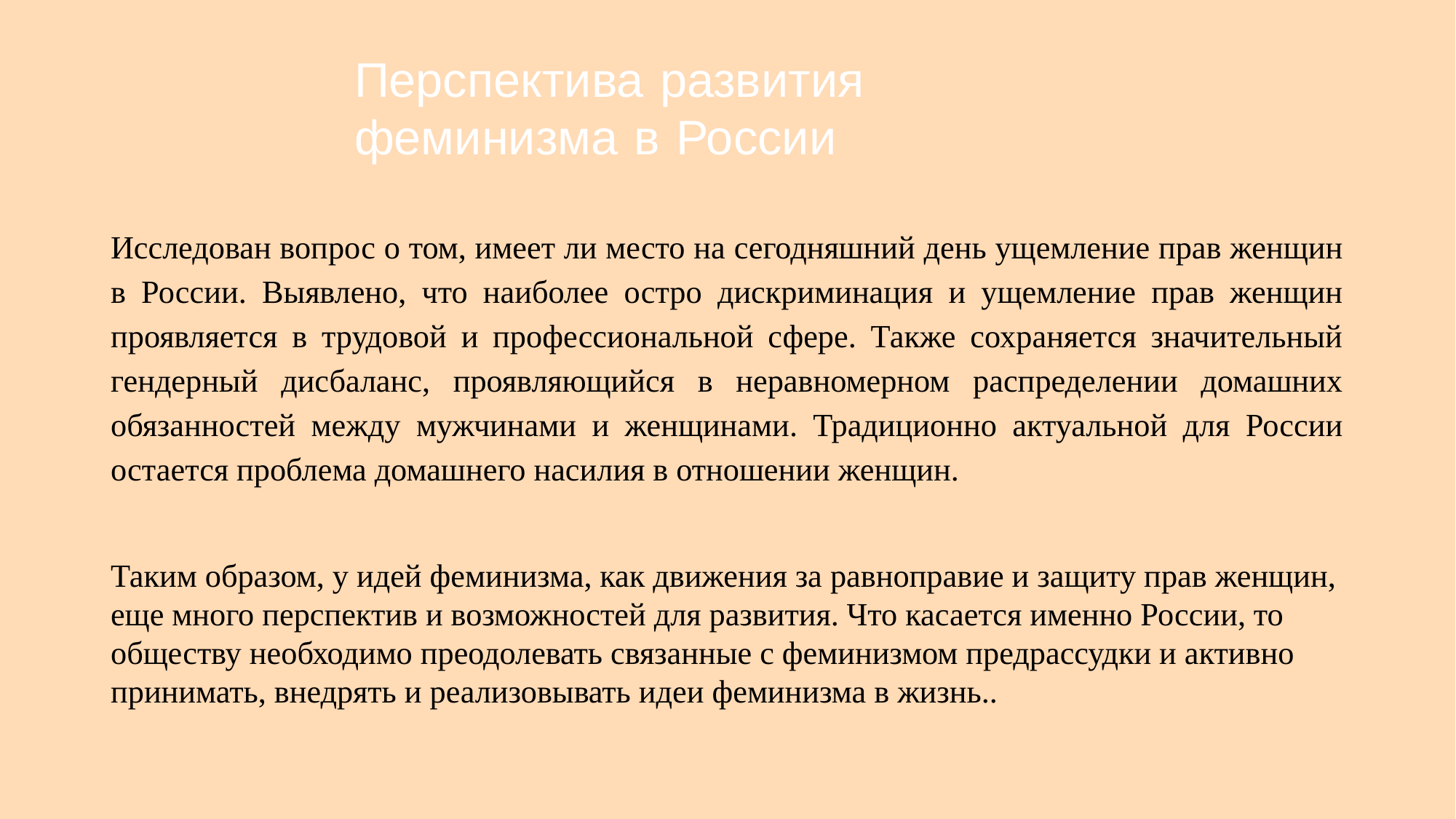

Перспектива развития феминизма в России
Исследован вопрос о том, имеет ли место на сегодняшний день ущемление прав женщин в России. Выявлено, что наиболее остро дискриминация и ущемление прав женщин проявляется в трудовой и профессиональной сфере. Также сохраняется значительный гендерный дисбаланс, проявляющийся в неравномерном распределении домашних обязанностей между мужчинами и женщинами. Традиционно актуальной для России остается проблема домашнего насилия в отношении женщин.

Таким образом, у идей феминизма, как движения за равноправие и защиту прав женщин, еще много перспектив и возможностей для развития. Что касается именно России, то обществу необходимо преодолевать связанные с феминизмом предрассудки и активно принимать, внедрять и реализовывать идеи феминизма в жизнь..